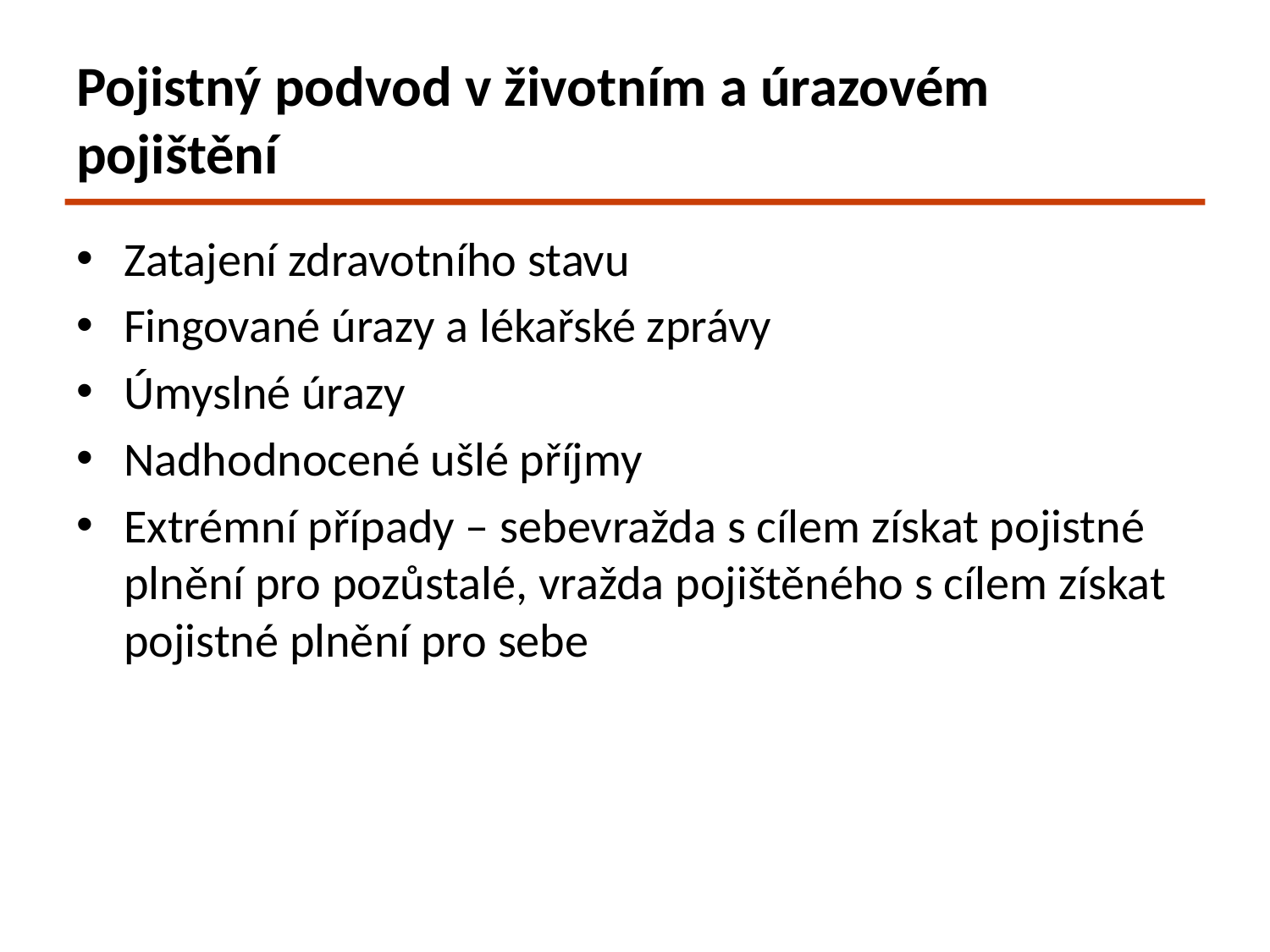

# Pojistný podvod v životním a úrazovém pojištění

Zatajení zdravotního stavu
Fingované úrazy a lékařské zprávy
Úmyslné úrazy
Nadhodnocené ušlé příjmy
Extrémní případy – sebevražda s cílem získat pojistné plnění pro pozůstalé, vražda pojištěného s cílem získat pojistné plnění pro sebe